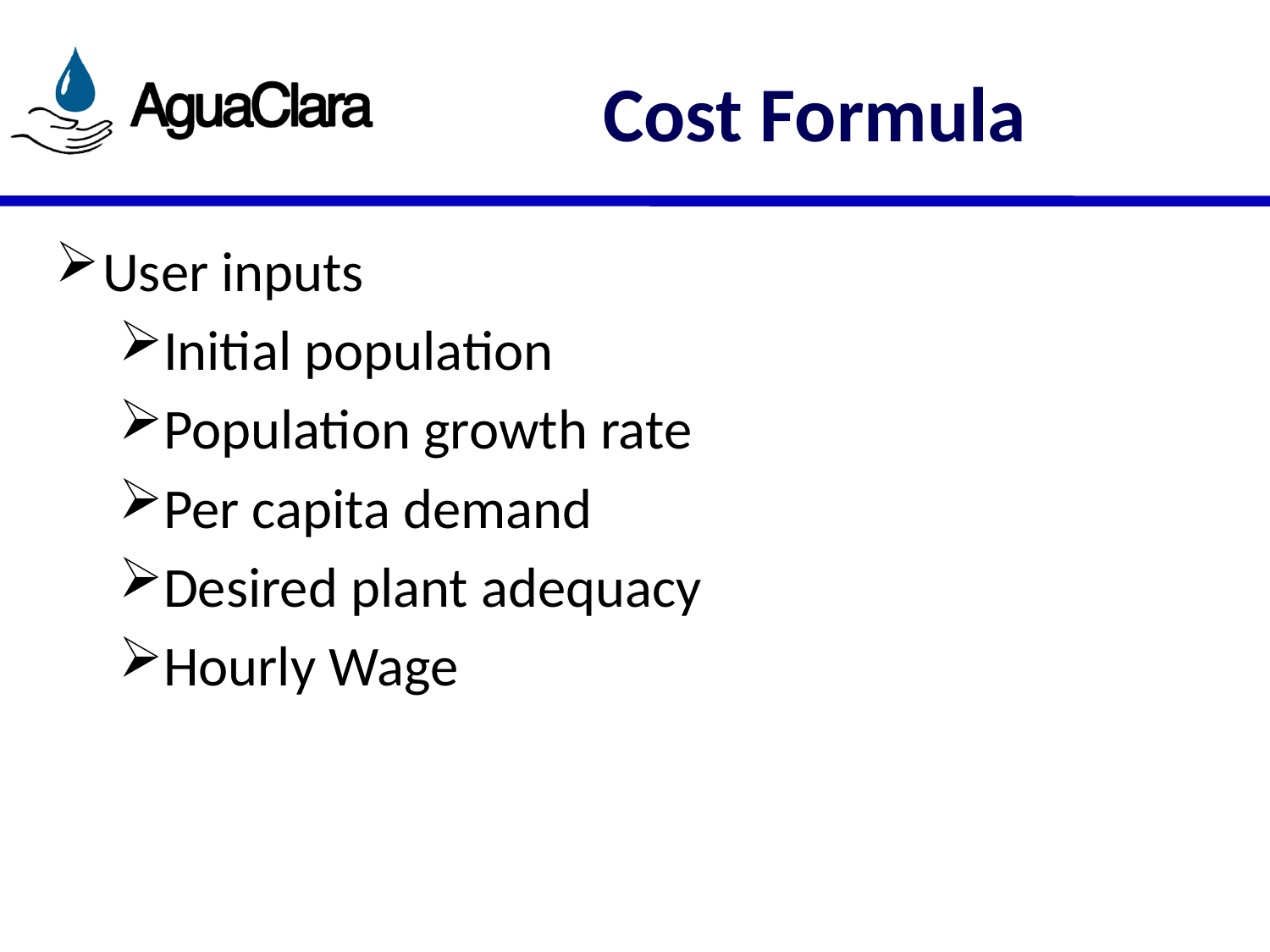

# Cost Formula
User inputs
Initial population
Population growth rate
Per capita demand
Desired plant adequacy
Hourly Wage